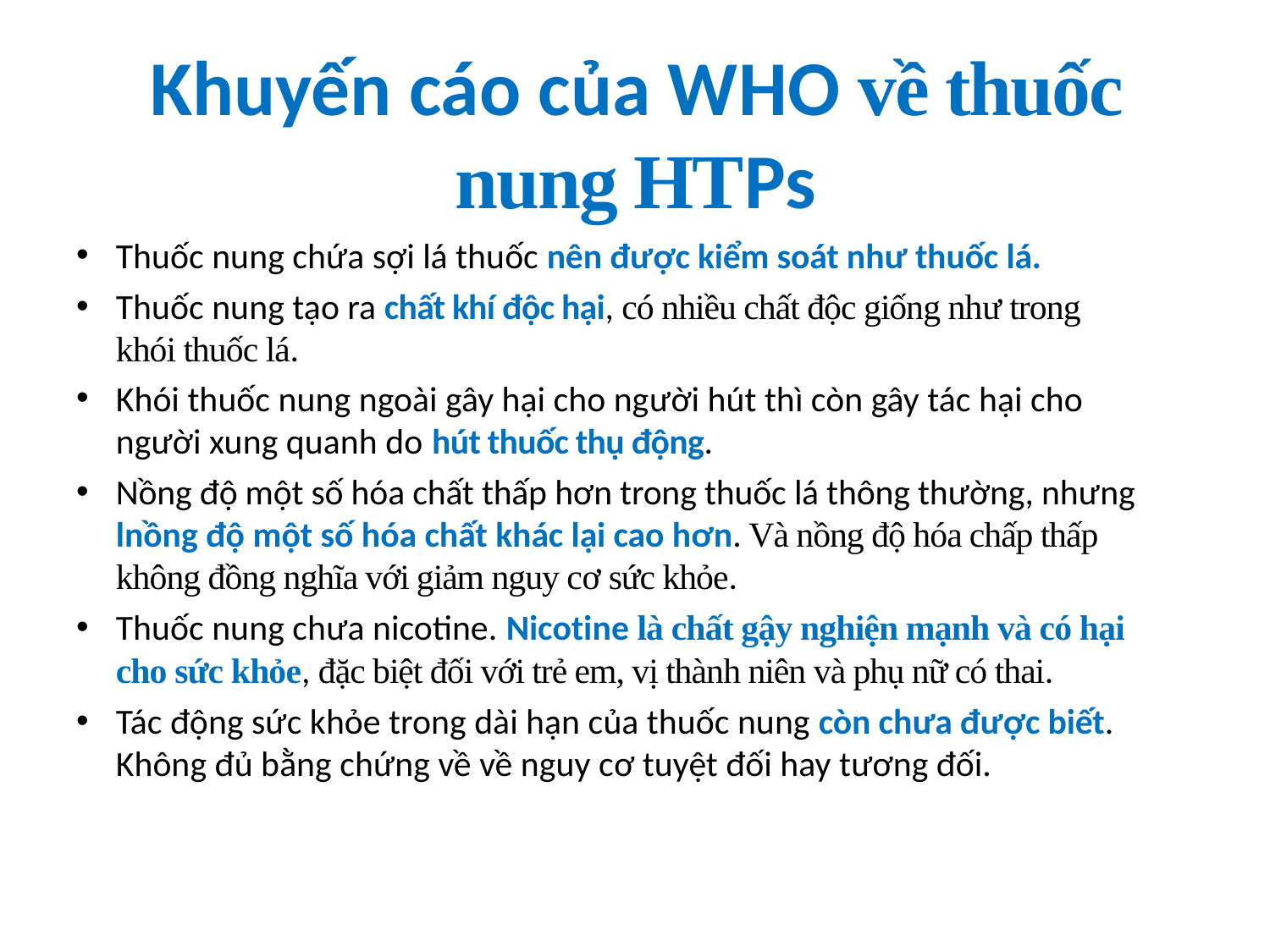

Khuyến cáo của WHO về thuốc nung HTPs
Thuốc nung chứa sợi lá thuốc nên được kiểm soát như thuốc lá.
Thuốc nung tạo ra chất khí độc hại, có nhiều chất độc giống như trong khói thuốc lá.
Khói thuốc nung ngoài gây hại cho người hút thì còn gây tác hại cho người xung quanh do hút thuốc thụ động.
Nồng độ một số hóa chất thấp hơn trong thuốc lá thông thường, nhưng lnồng độ một số hóa chất khác lại cao hơn. Và nồng độ hóa chấp thấp không đồng nghĩa với giảm nguy cơ sức khỏe.
Thuốc nung chưa nicotine. Nicotine là chất gậy nghiện mạnh và có hại cho sức khỏe, đặc biệt đối với trẻ em, vị thành niên và phụ nữ có thai.
Tác động sức khỏe trong dài hạn của thuốc nung còn chưa được biết. Không đủ bằng chứng về về nguy cơ tuyệt đối hay tương đối.